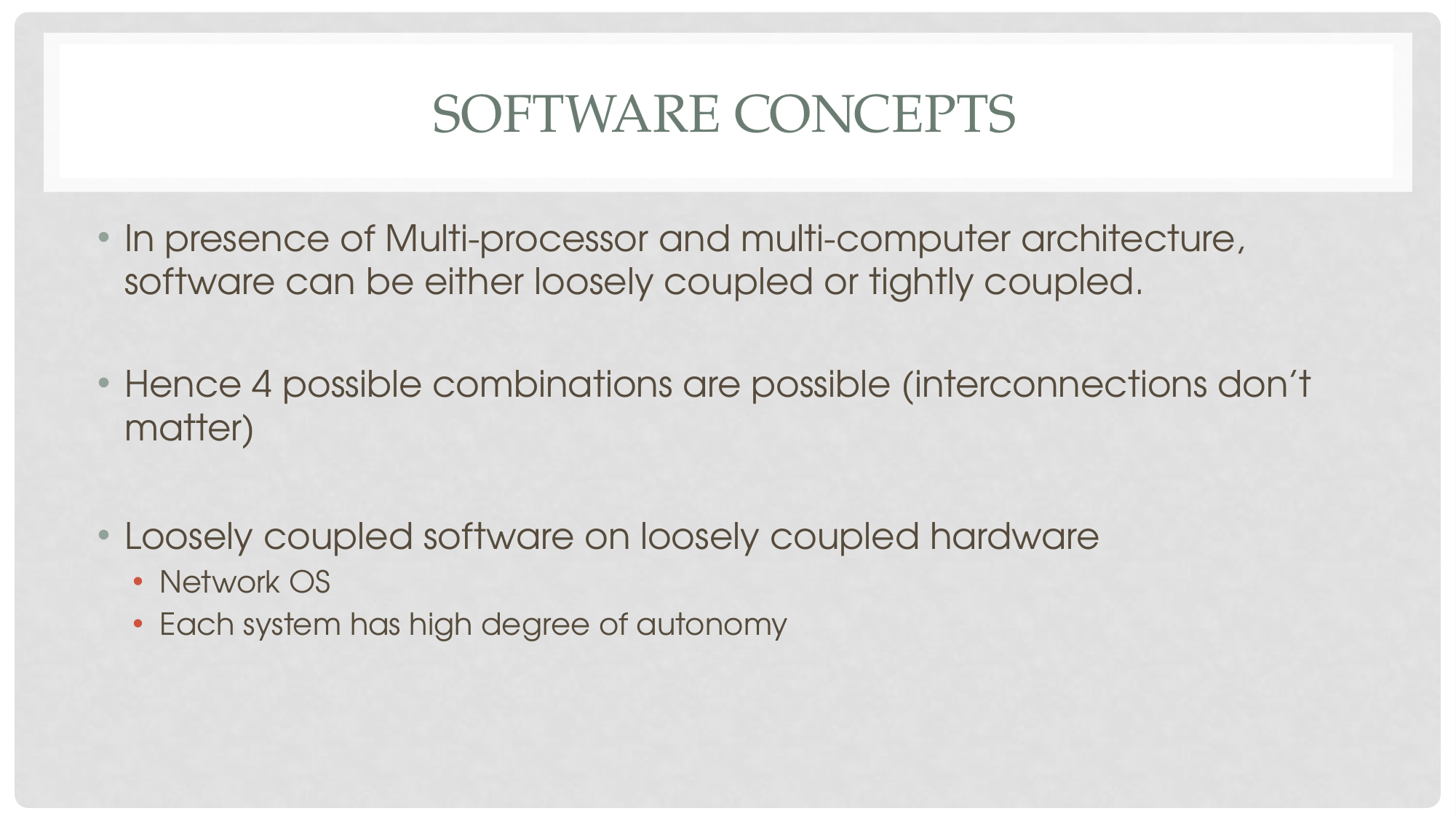

# SOFTWARE Concepts
In presence of Multi-processor and multi-computer architecture, software can be either loosely coupled or tightly coupled.

Hence 4 possible combinations are possible (interconnections don’t matter)

Loosely coupled software on loosely coupled hardware
Network OS
Each system has high degree of autonomy